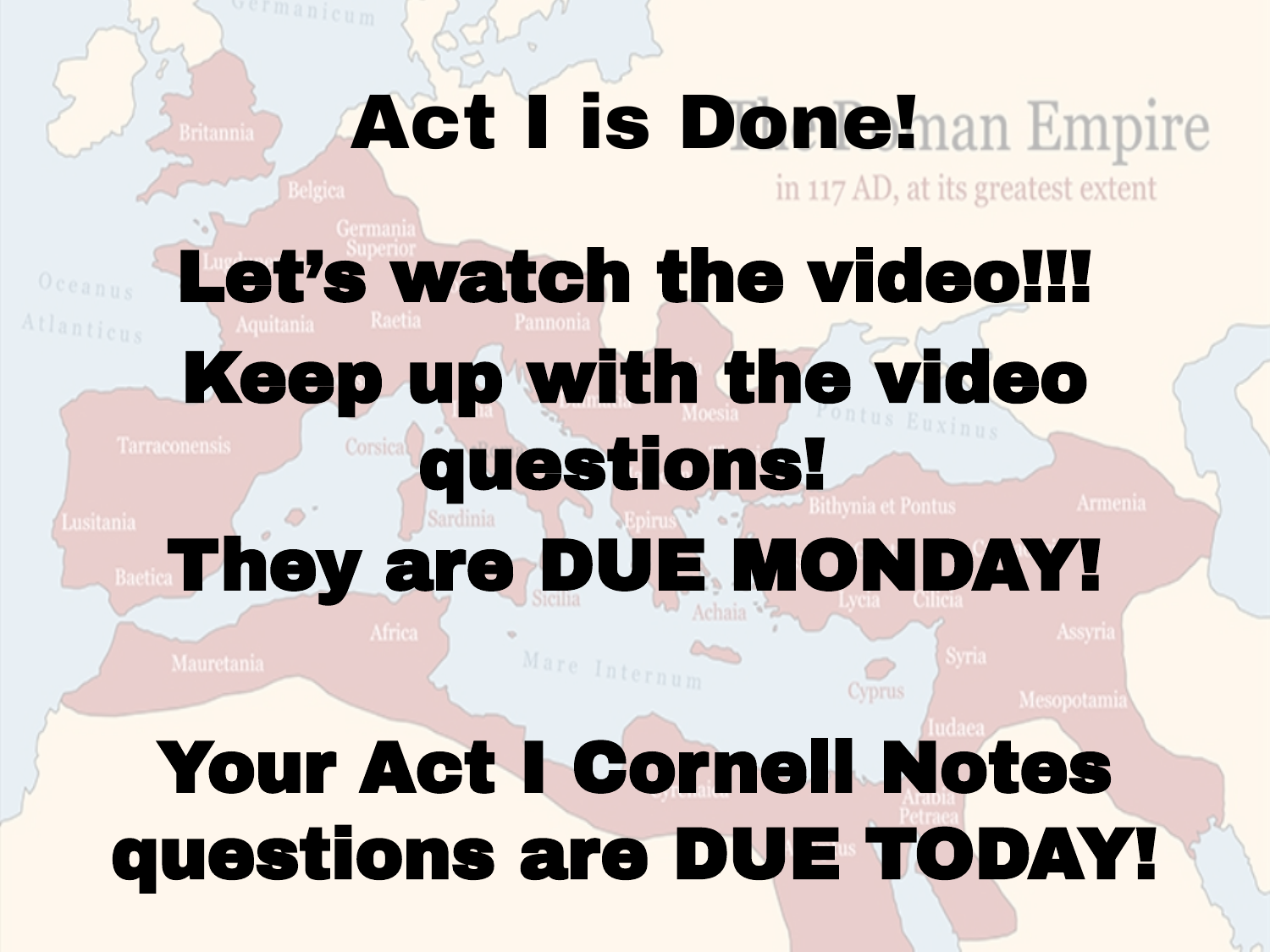

# Act I is Done!
Let’s watch the video!!!
Keep up with the video questions!
They are DUE MONDAY!

Your Act I Cornell Notes questions are DUE TODAY!